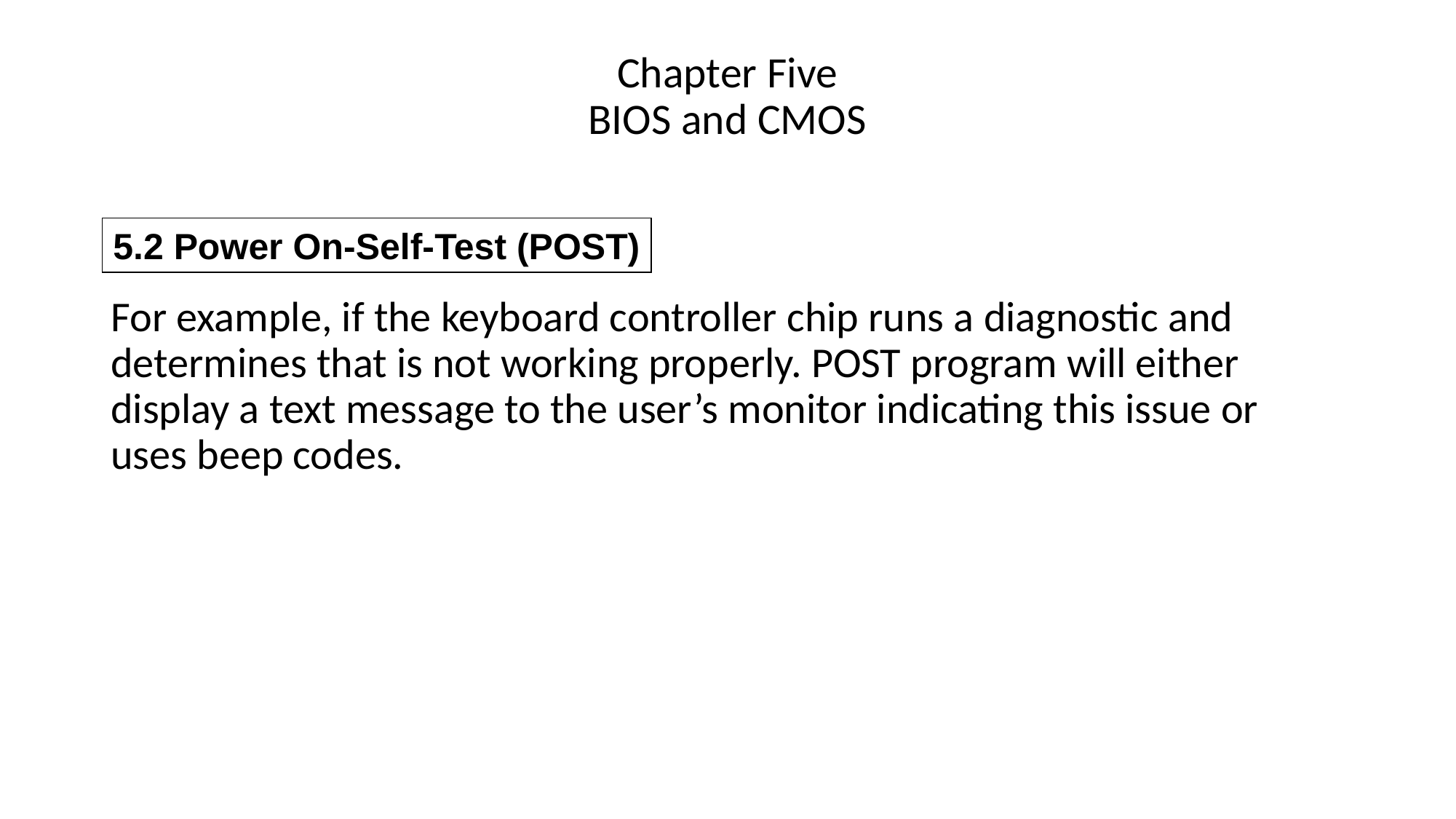

# Chapter Five BIOS and CMOS
5.2 Power On-Self-Test (POST)
For example, if the keyboard controller chip runs a diagnostic and determines that is not working properly. POST program will either display a text message to the user’s monitor indicating this issue or uses beep codes.